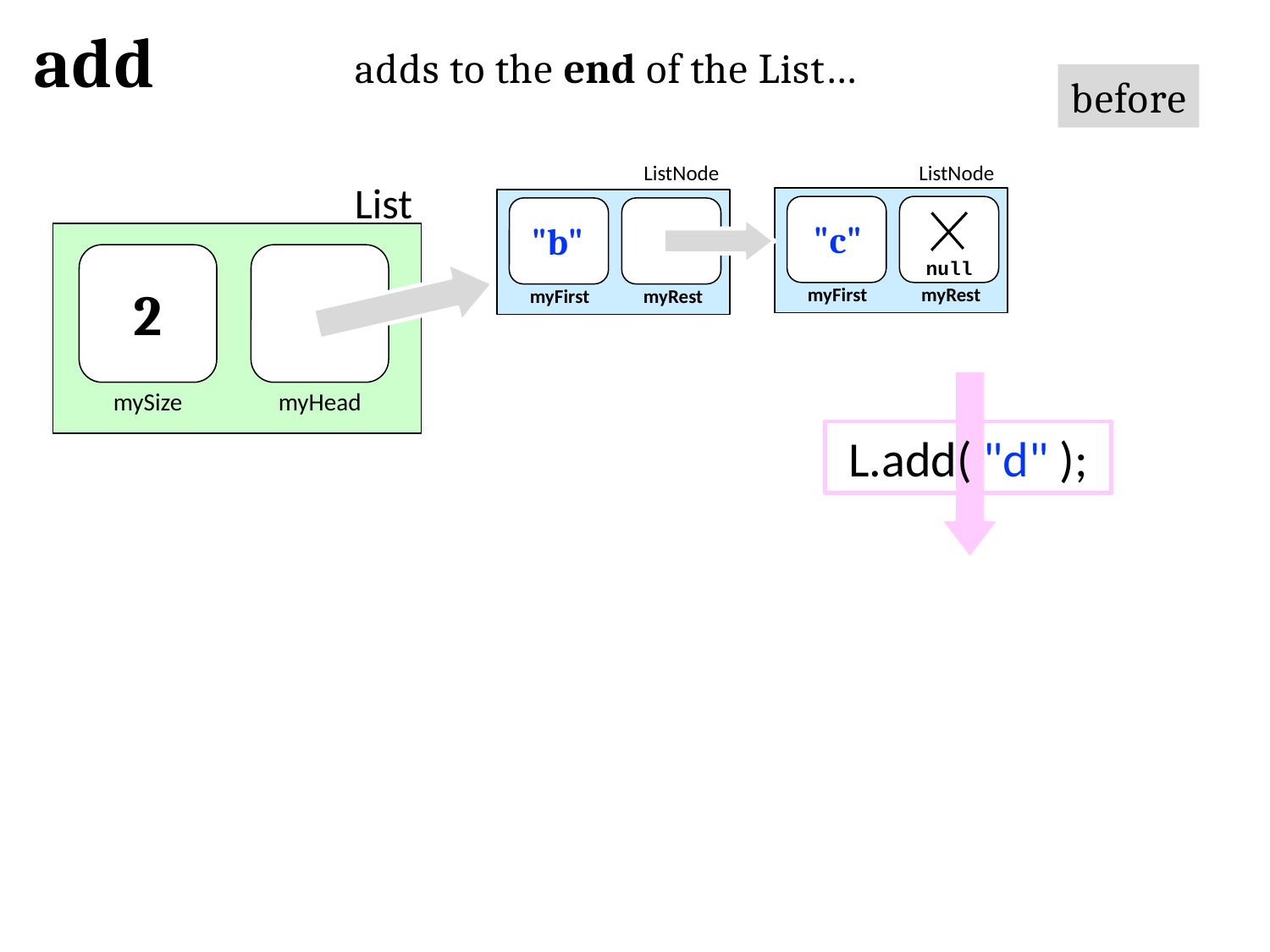

add
adds to the end of the List…
before
ListNode
ListNode
List

"c"
"b"

null
2

myFirst
myRest
myFirst
myRest
mySize
myHead
L.add( "d" );